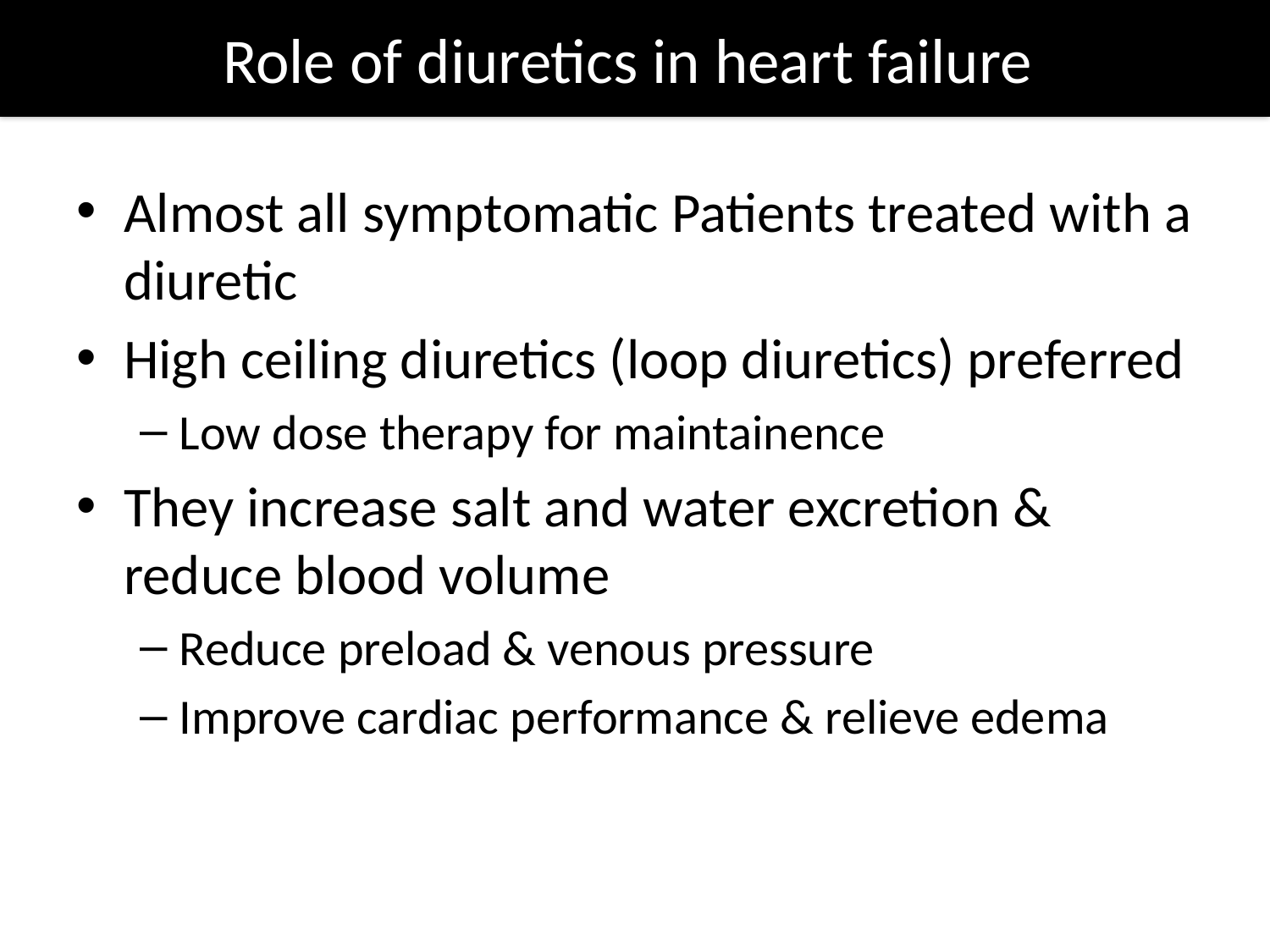

Role of diuretics in heart failure
Almost all symptomatic Patients treated with a diuretic
High ceiling diuretics (loop diuretics) preferred
Low dose therapy for maintainence
They increase salt and water excretion & reduce blood volume
Reduce preload & venous pressure
Improve cardiac performance & relieve edema